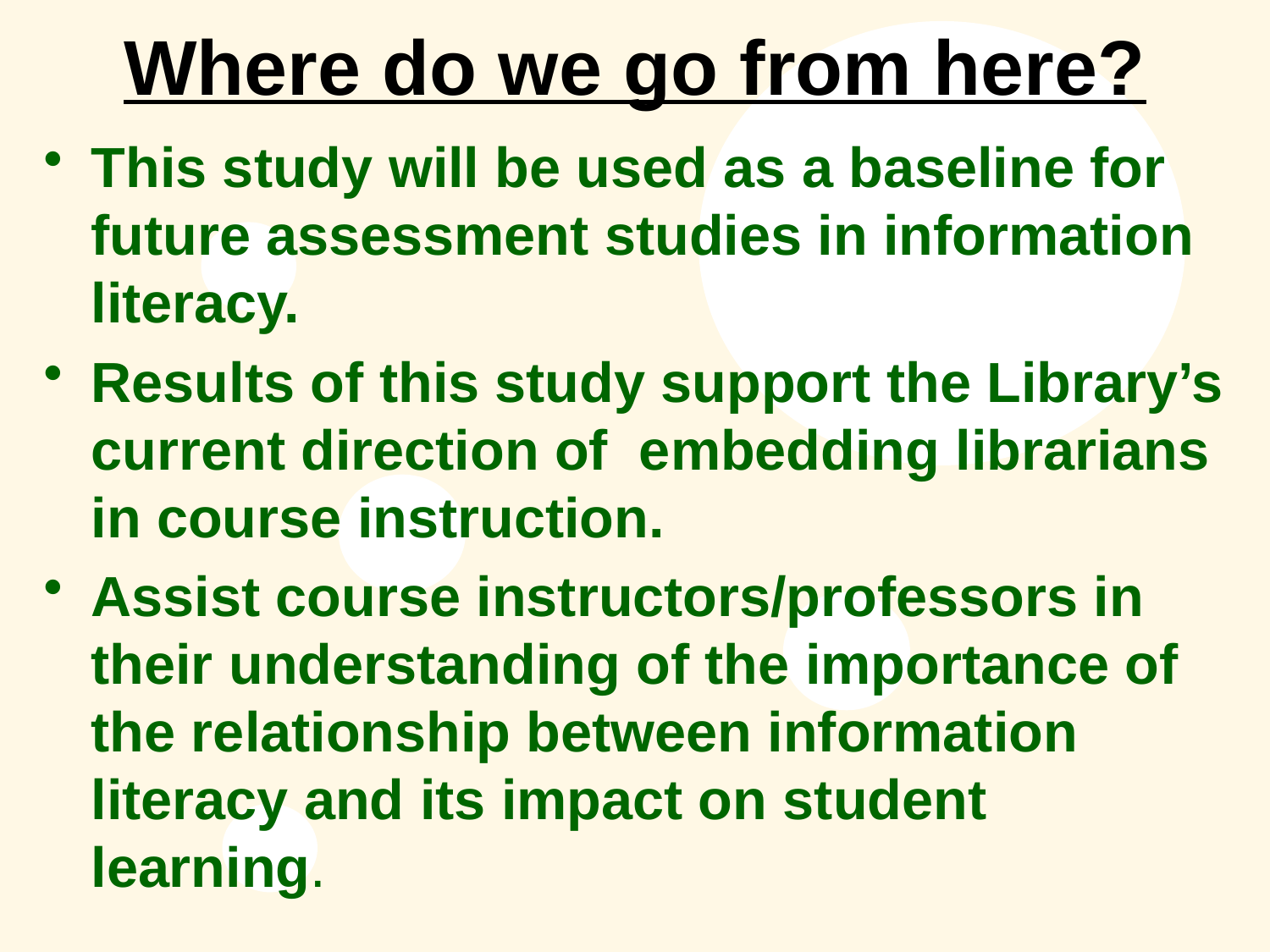

# Where do we go from here?
This study will be used as a baseline for future assessment studies in information literacy.
Results of this study support the Library’s current direction of  embedding librarians in course instruction.
Assist course instructors/professors in their understanding of the importance of the relationship between information literacy and its impact on student learning.